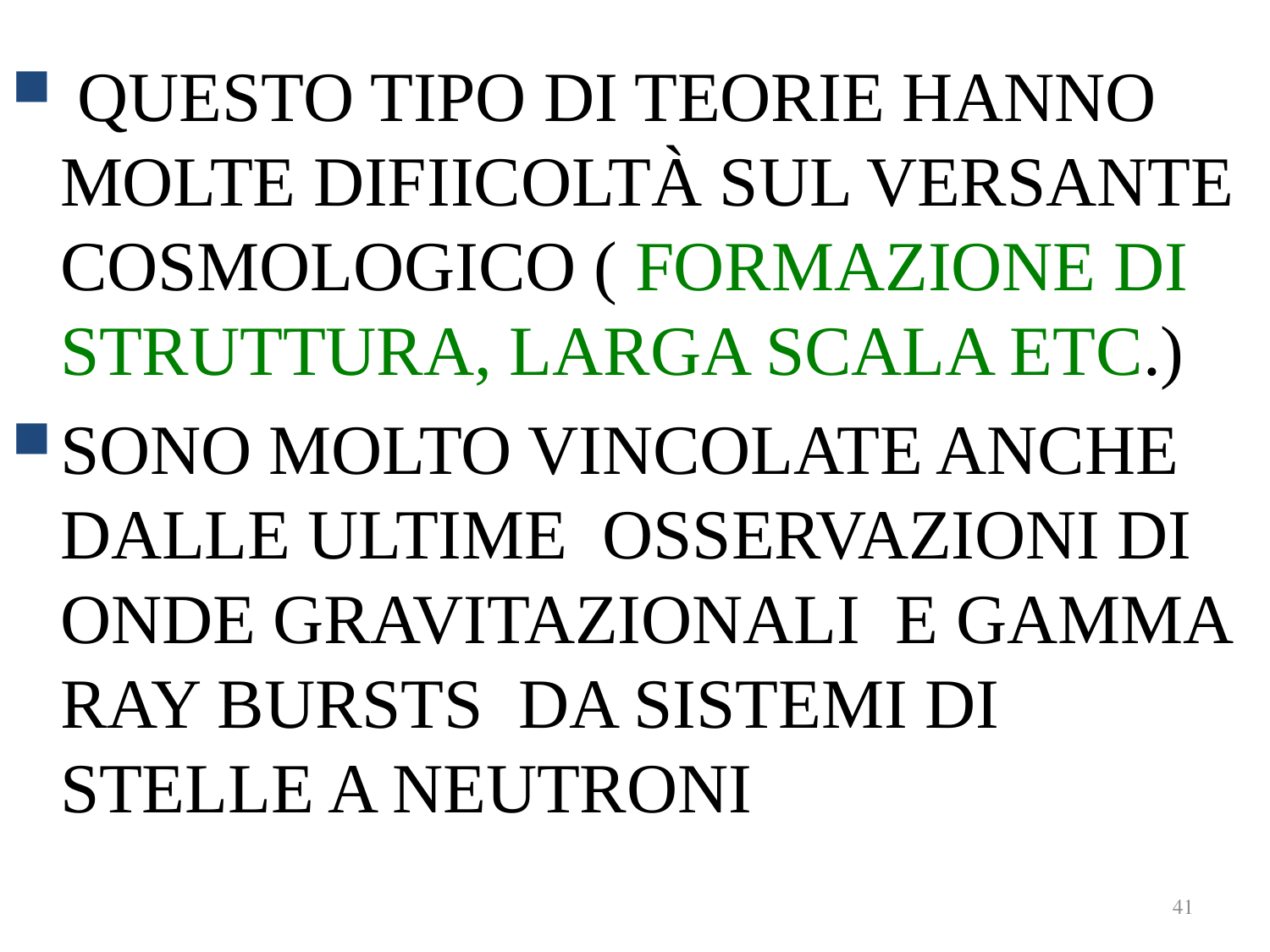

QUESTO TIPO DI TEORIE HANNO MOLTE DIFIICOLTÀ SUL VERSANTE COSMOLOGICO ( FORMAZIONE DI STRUTTURA, LARGA SCALA ETC.)
SONO MOLTO VINCOLATE ANCHE DALLE ULTIME  OSSERVAZIONI DI ONDE GRAVITAZIONALI  E GAMMA RAY BURSTS  DA SISTEMI DI STELLE A NEUTRONI
41